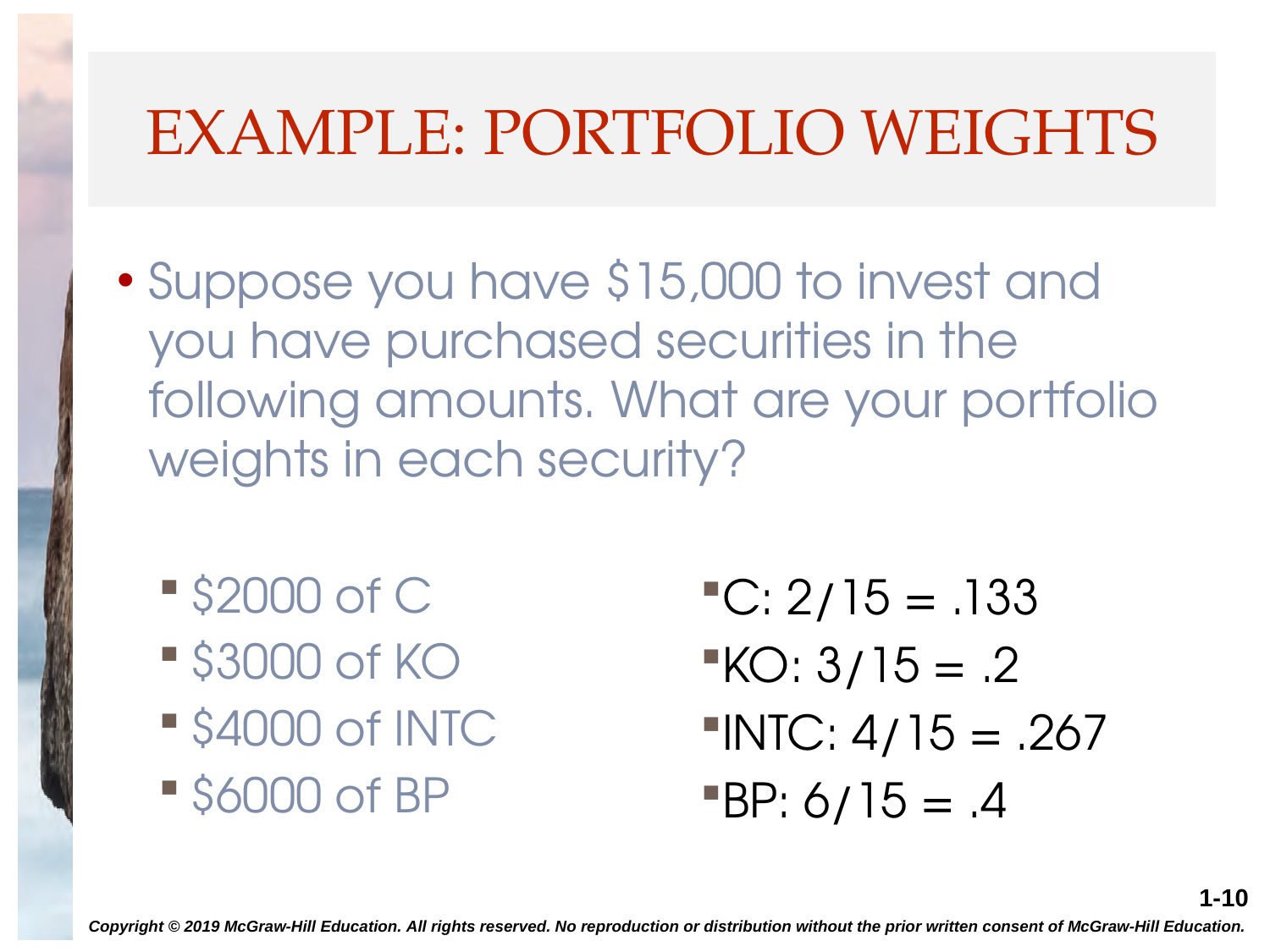

# Example: Portfolio Weights
Suppose you have $15,000 to invest and you have purchased securities in the following amounts. What are your portfolio weights in each security?

$2000 of C
$3000 of KO
$4000 of INTC
$6000 of BP
C: 2/15 = .133
KO: 3/15 = .2
INTC: 4/15 = .267
BP: 6/15 = .4
Copyright © 2019 McGraw-Hill Education. All rights reserved. No reproduction or distribution without the prior written consent of McGraw-Hill Education.